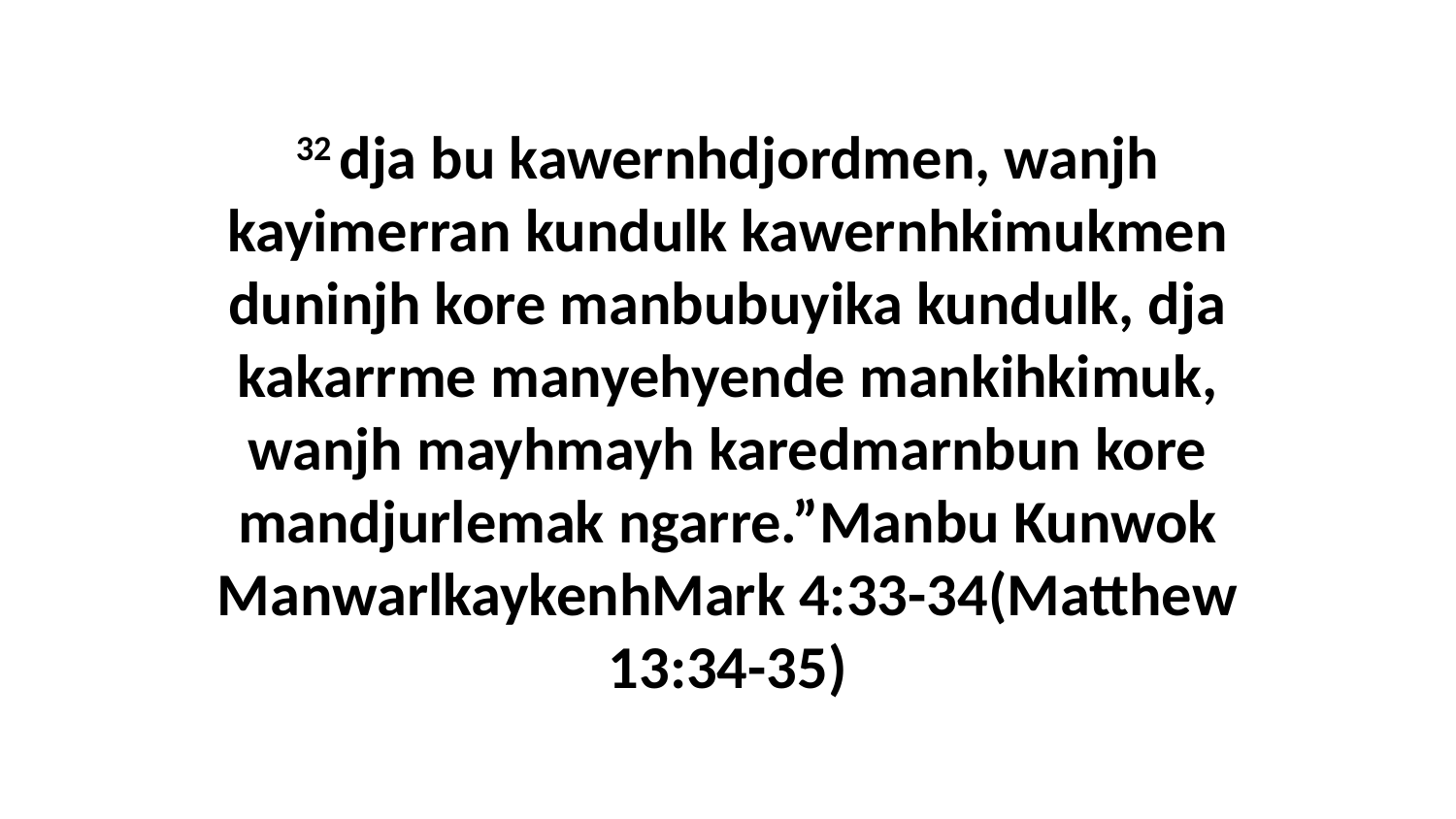

32 dja bu kawernhdjordmen, wanjh kayimerran kundulk kawernhkimukmen duninjh kore manbubuyika kundulk, dja kakarrme manyehyende mankihkimuk, wanjh mayhmayh karedmarnbun kore mandjurlemak ngarre.”Manbu Kunwok ManwarlkaykenhMark 4:33-34(Matthew 13:34-35)